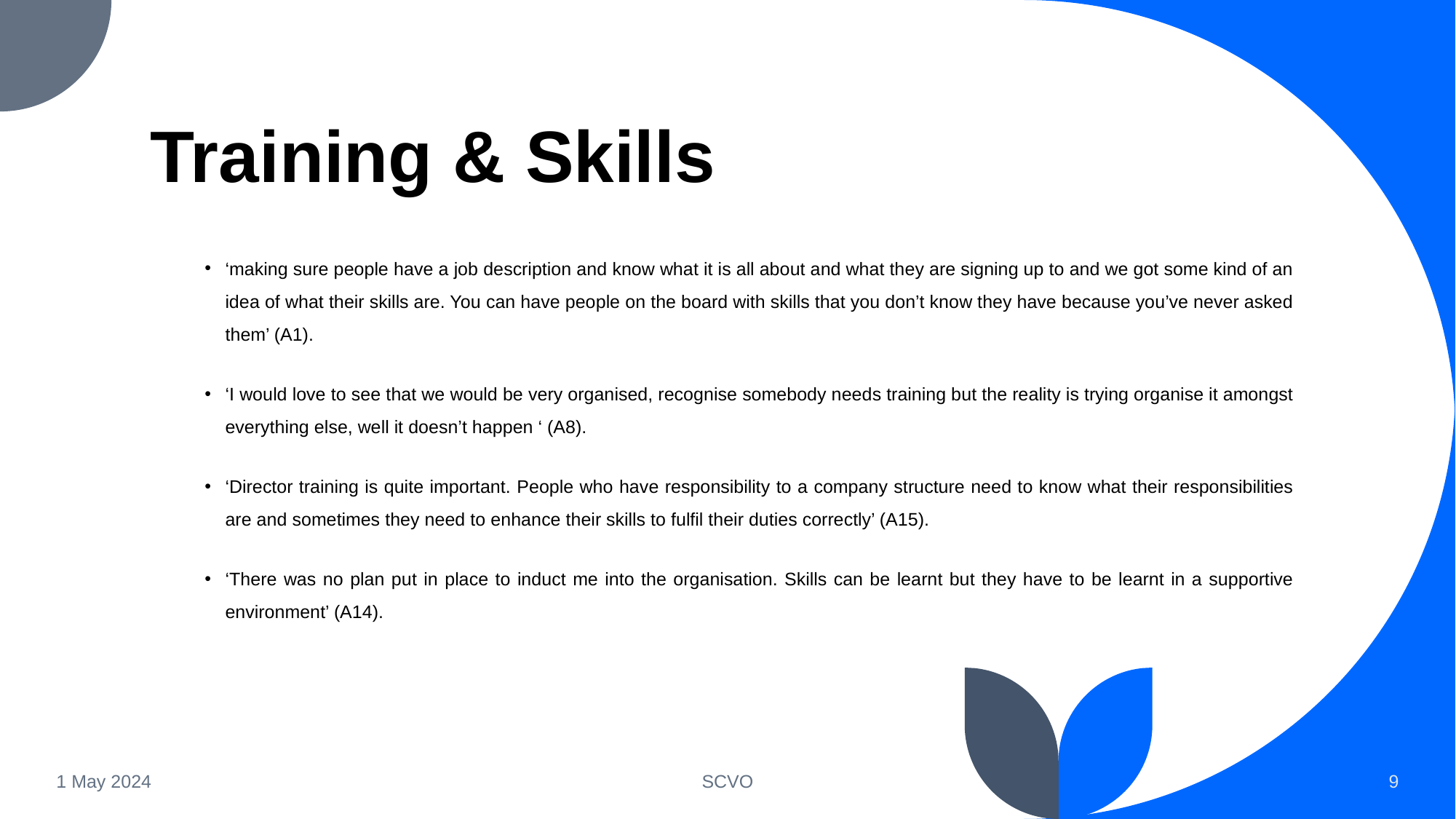

# Training & Skills
‘making sure people have a job description and know what it is all about and what they are signing up to and we got some kind of an idea of what their skills are. You can have people on the board with skills that you don’t know they have because you’ve never asked them’ (A1).
‘I would love to see that we would be very organised, recognise somebody needs training but the reality is trying organise it amongst everything else, well it doesn’t happen ‘ (A8).
‘Director training is quite important. People who have responsibility to a company structure need to know what their responsibilities are and sometimes they need to enhance their skills to fulfil their duties correctly’ (A15).
‘There was no plan put in place to induct me into the organisation. Skills can be learnt but they have to be learnt in a supportive environment’ (A14).

1 May 2024
SCVO
9